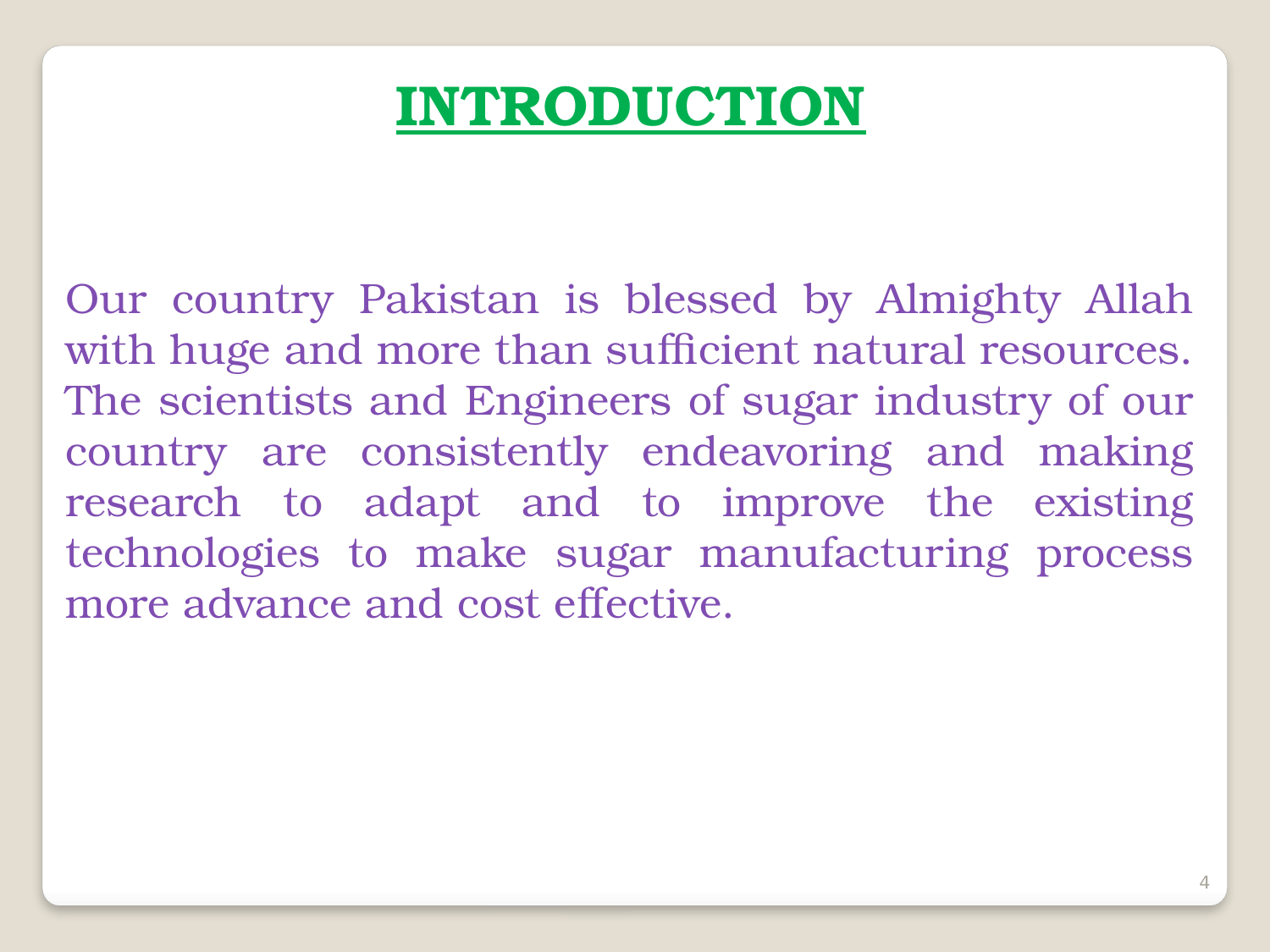

INTRODUCTION
Our country Pakistan is blessed by Almighty Allah with huge and more than sufficient natural resources. The scientists and Engineers of sugar industry of our country are consistently endeavoring and making research to adapt and to improve the existing technologies to make sugar manufacturing process more advance and cost effective.

4